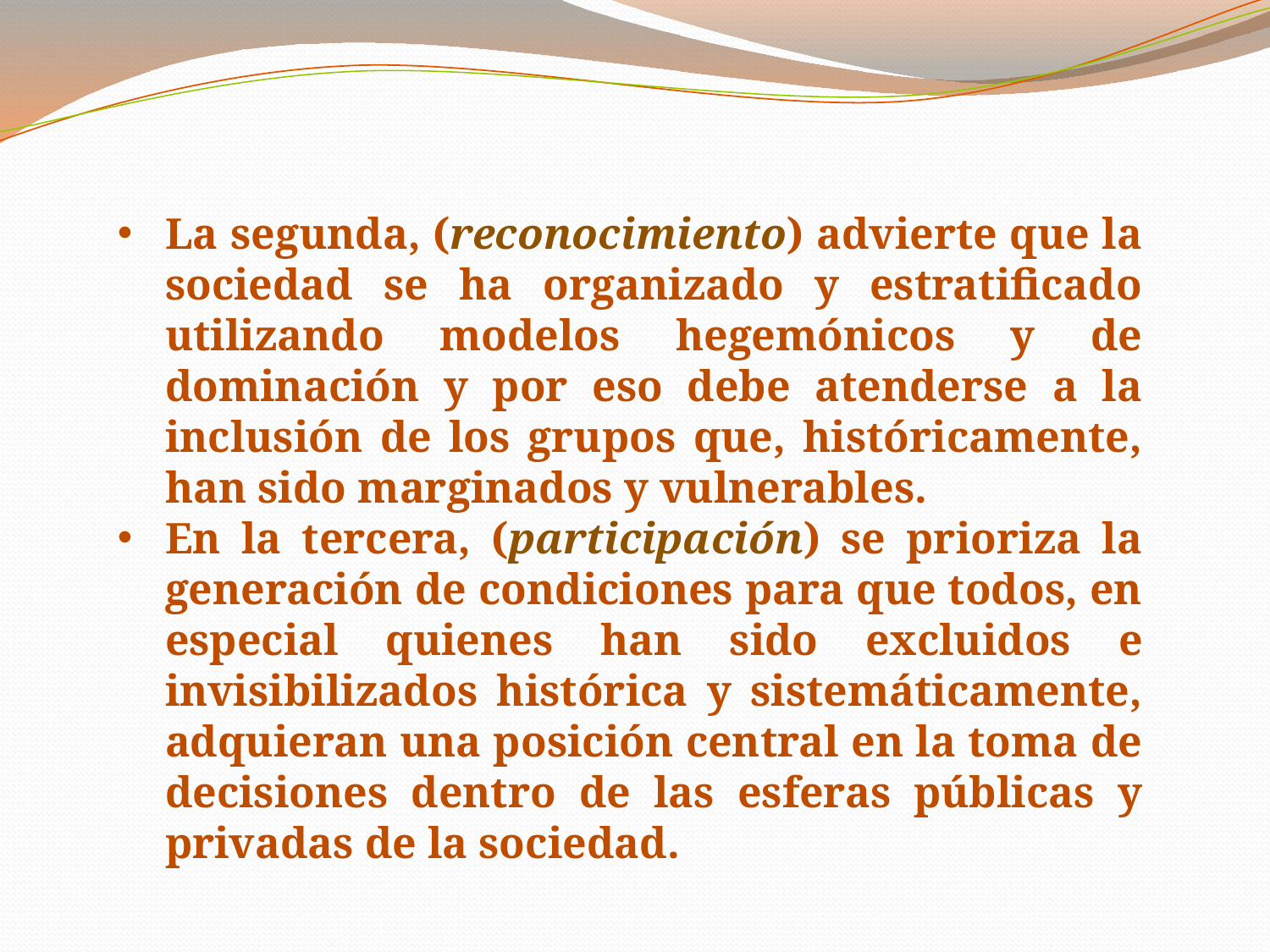

La segunda, (reconocimiento) advierte que la sociedad se ha organizado y estratificado utilizando modelos hegemónicos y de dominación y por eso debe atenderse a la inclusión de los grupos que, históricamente, han sido marginados y vulnerables.
En la tercera, (participación) se prioriza la generación de condiciones para que todos, en especial quienes han sido excluidos e invisibilizados histórica y sistemáticamente, adquieran una posición central en la toma de decisiones dentro de las esferas públicas y privadas de la sociedad.